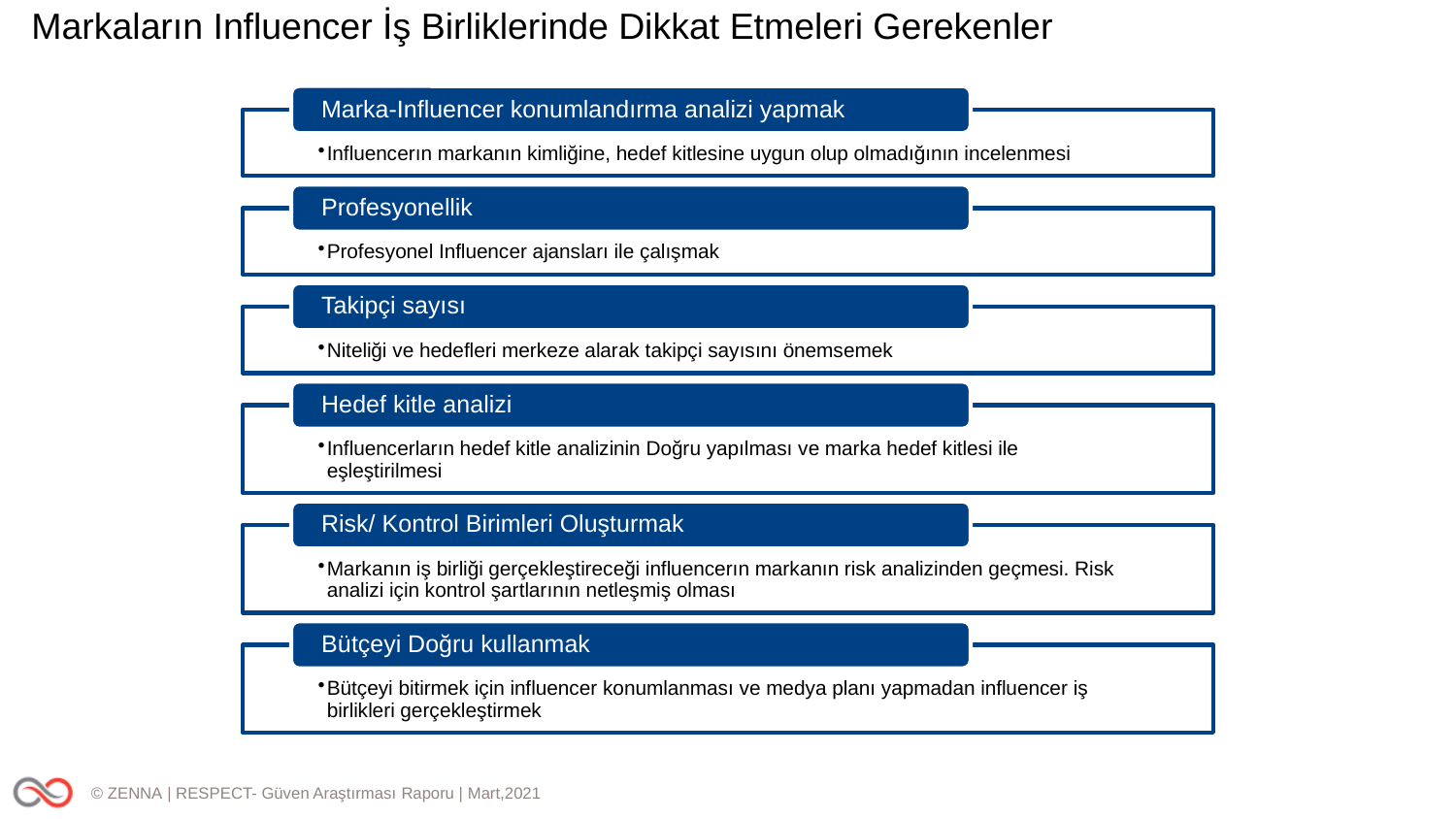

Markaların Influencer İş Birliklerinde Dikkat Etmeleri Gerekenler
Influencerın markanın kimliğine, hedef kitlesine uygun olup olmadığının incelenmesi
Marka-Influencer konumlandırma analizi yapmak
Profesyonel Influencer ajansları ile çalışmak
Profesyonellik
Niteliği ve hedefleri merkeze alarak takipçi sayısını önemsemek
Takipçi sayısı
Influencerların hedef kitle analizinin Doğru yapılması ve marka hedef kitlesi ile eşleştirilmesi
Hedef kitle analizi
Markanın iş birliği gerçekleştireceği influencerın markanın risk analizinden geçmesi. Risk analizi için kontrol şartlarının netleşmiş olması
Risk/ Kontrol Birimleri Oluşturmak
Bütçeyi bitirmek için influencer konumlanması ve medya planı yapmadan influencer iş birlikleri gerçekleştirmek
Bütçeyi Doğru kullanmak